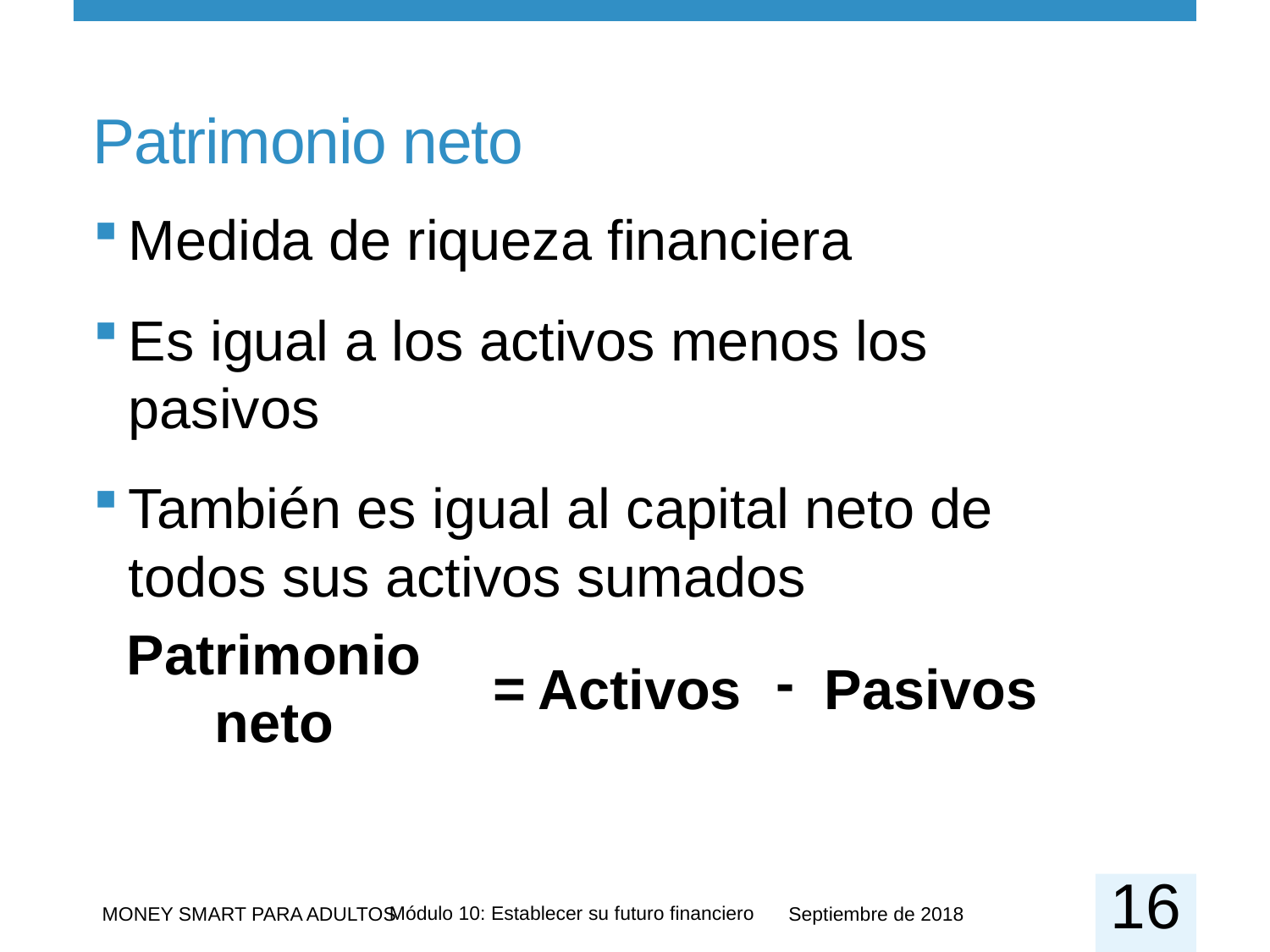

# Patrimonio neto
Medida de riqueza financiera
Es igual a los activos menos los pasivos
También es igual al capital neto de todos sus activos sumados
Patrimonio neto
-
=
Pasivos
Activos
16